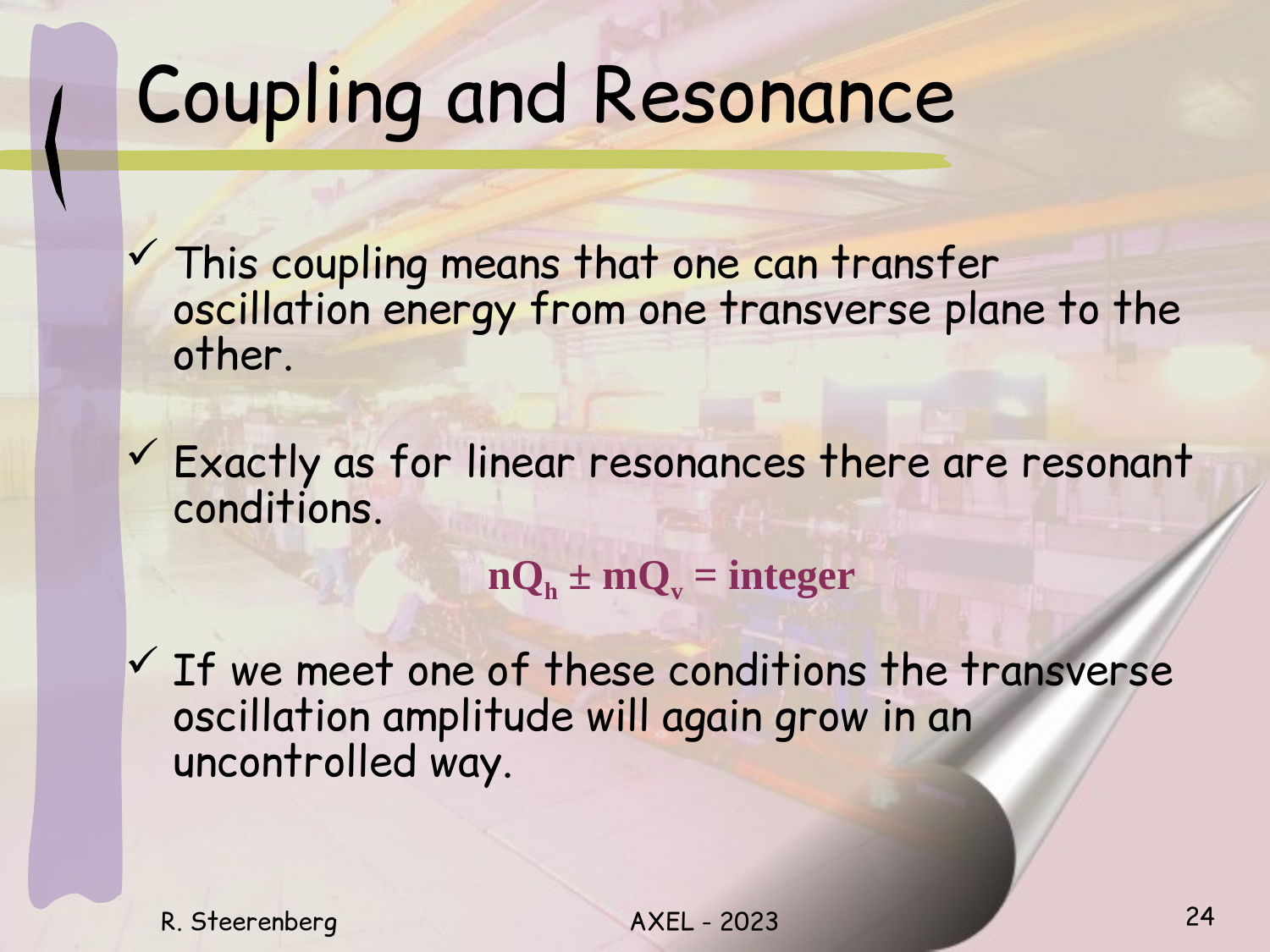

# Coupling and Resonance
This coupling means that one can transfer oscillation energy from one transverse plane to the other.

Exactly as for linear resonances there are resonant conditions.

If we meet one of these conditions the transverse oscillation amplitude will again grow in an uncontrolled way.
nQh ± mQv = integer
R. Steerenberg
AXEL - 2023
24